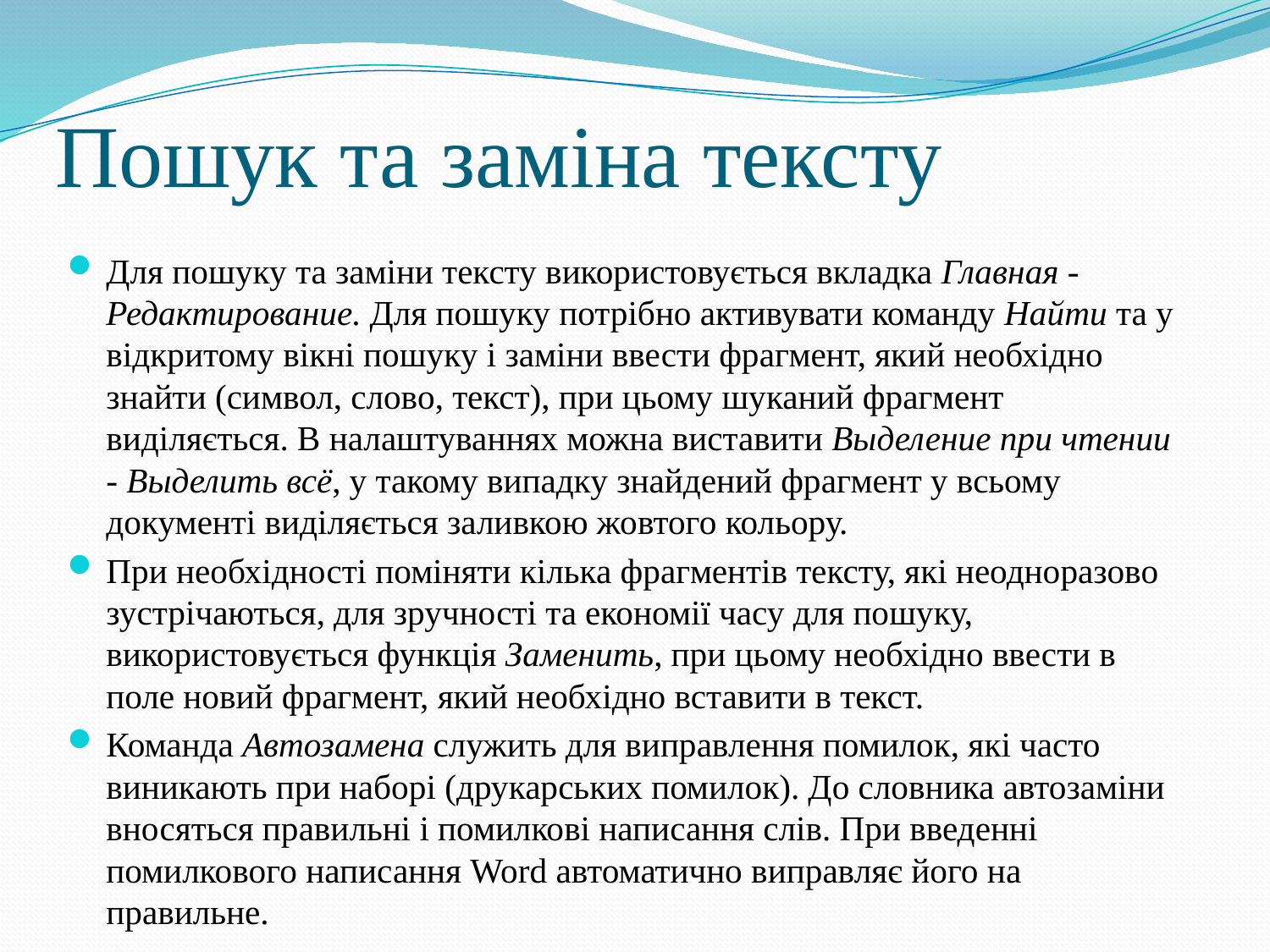

# Пошук та заміна тексту
Для пошуку та заміни тексту використовується вкладка Главная - Редактирование. Для пошуку потрібно активувати команду Найти та у відкритому вікні пошуку і заміни ввести фрагмент, який необхідно знайти (символ, слово, текст), при цьому шуканий фрагмент виділяється. В налаштуваннях можна виставити Выделение при чтении - Выделить всё, у такому випадку знайдений фрагмент у всьому документі виділяється заливкою жовтого кольору.
При необхідності поміняти кілька фрагментів тексту, які неодноразово зустрічаються, для зручності та економії часу для пошуку, використовується функція Заменить, при цьому необхідно ввести в поле новий фрагмент, який необхідно вставити в текст.
Команда Автозамена служить для виправлення помилок, які часто виникають при наборі (друкарських помилок). До словника автозаміни вносяться правильні і помилкові написання слів. При введенні помилкового написання Word автоматично виправляє його на правильне.